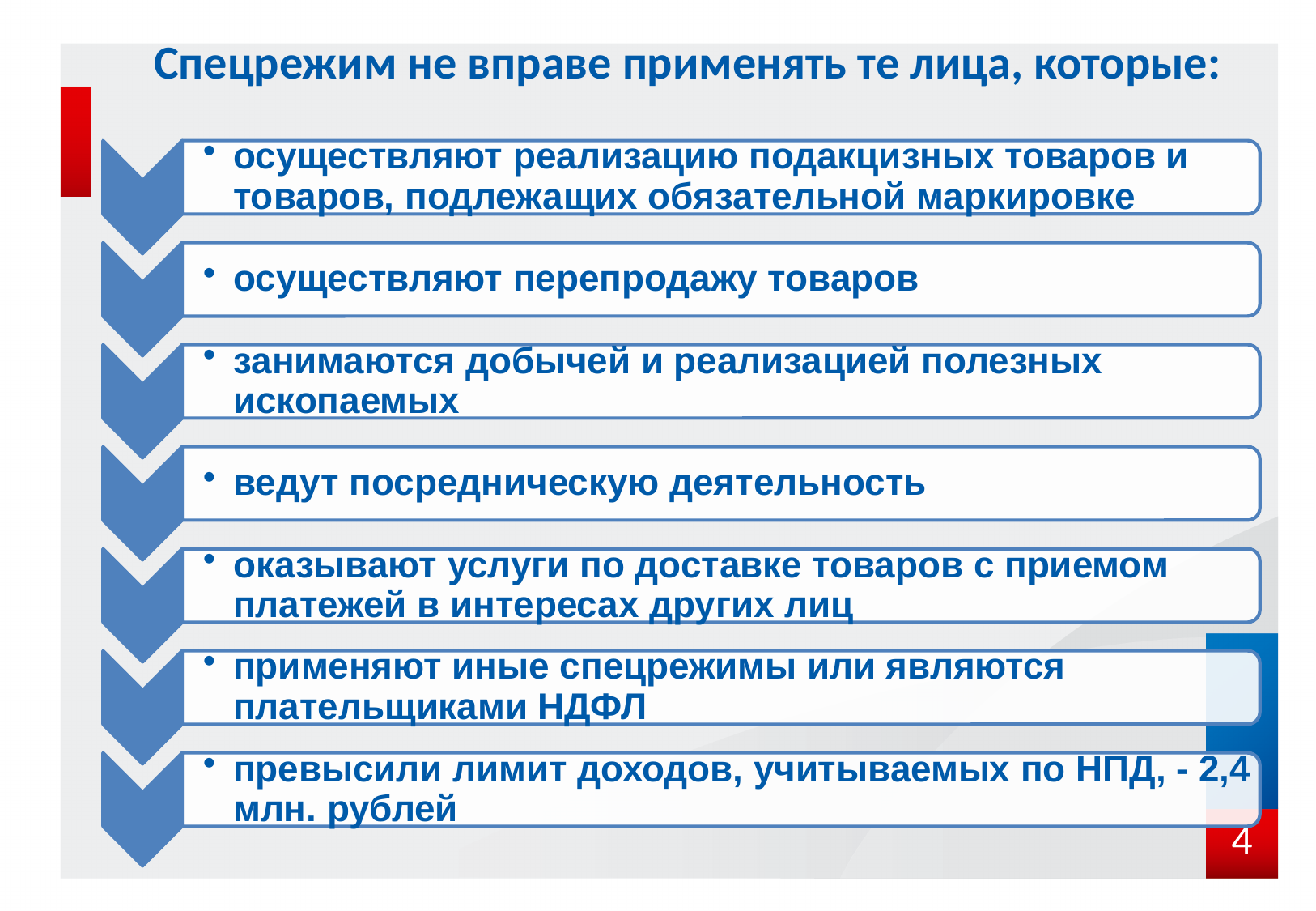

Спецрежим не вправе применять те лица, которые:

осуществляют реализацию подакцизных товаров и товаров, подлежащих обязательной маркировке

осуществляют перепродажу товаров

занимаются добычей и реализацией полезных ископаемых

ведут посредническую деятельность

оказывают услуги по доставке товаров с приемом платежей в интересах других лиц

применяют иные спецрежимы или являются плательщиками НДФЛ

превысили лимит доходов, учитываемых по НПД, - 2,4 млн. рублей

4